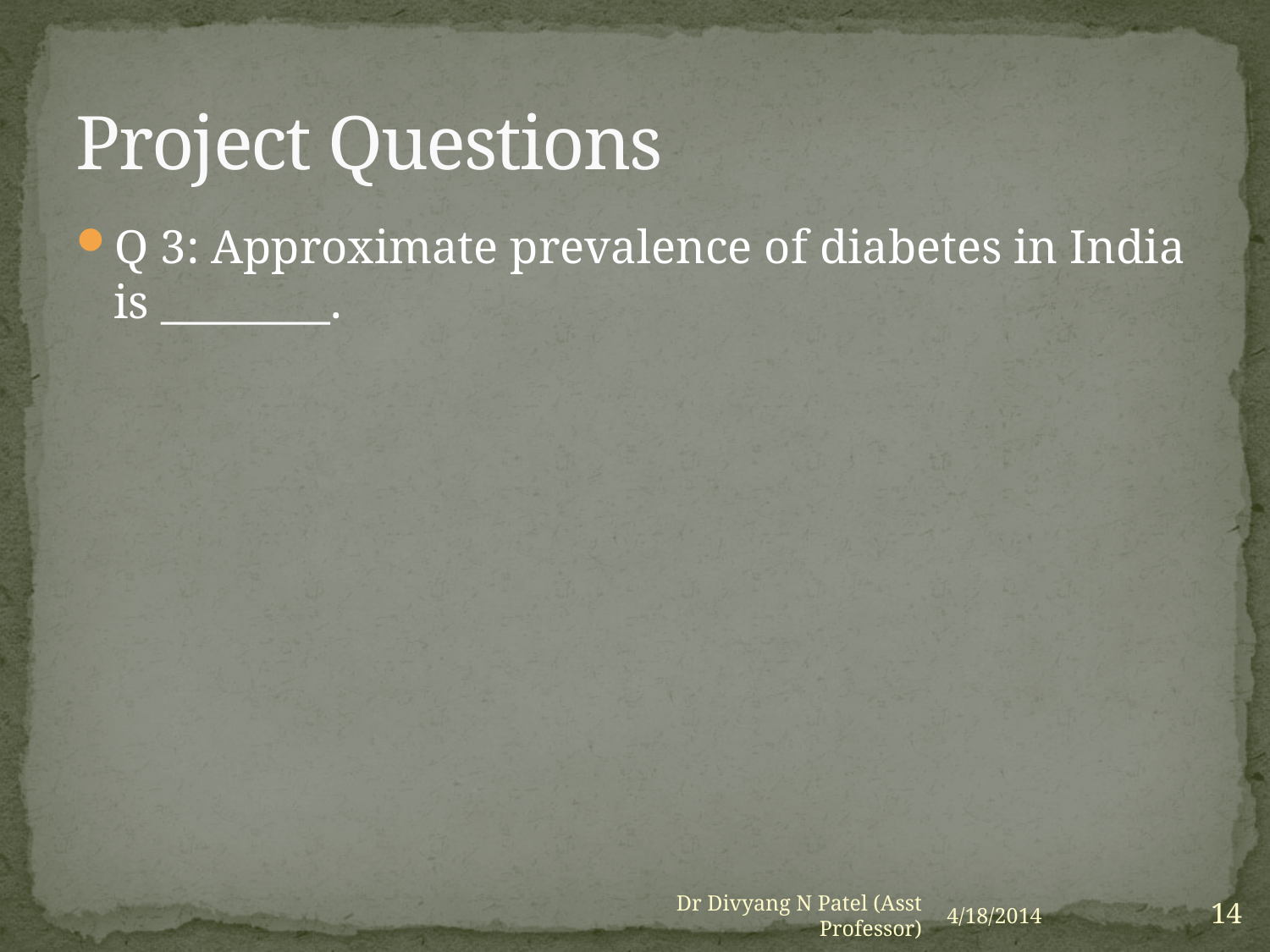

# Project Questions
Q 3: Approximate prevalence of diabetes in India is ________.
Dr Divyang N Patel (Asst Professor)
4/18/2014
14